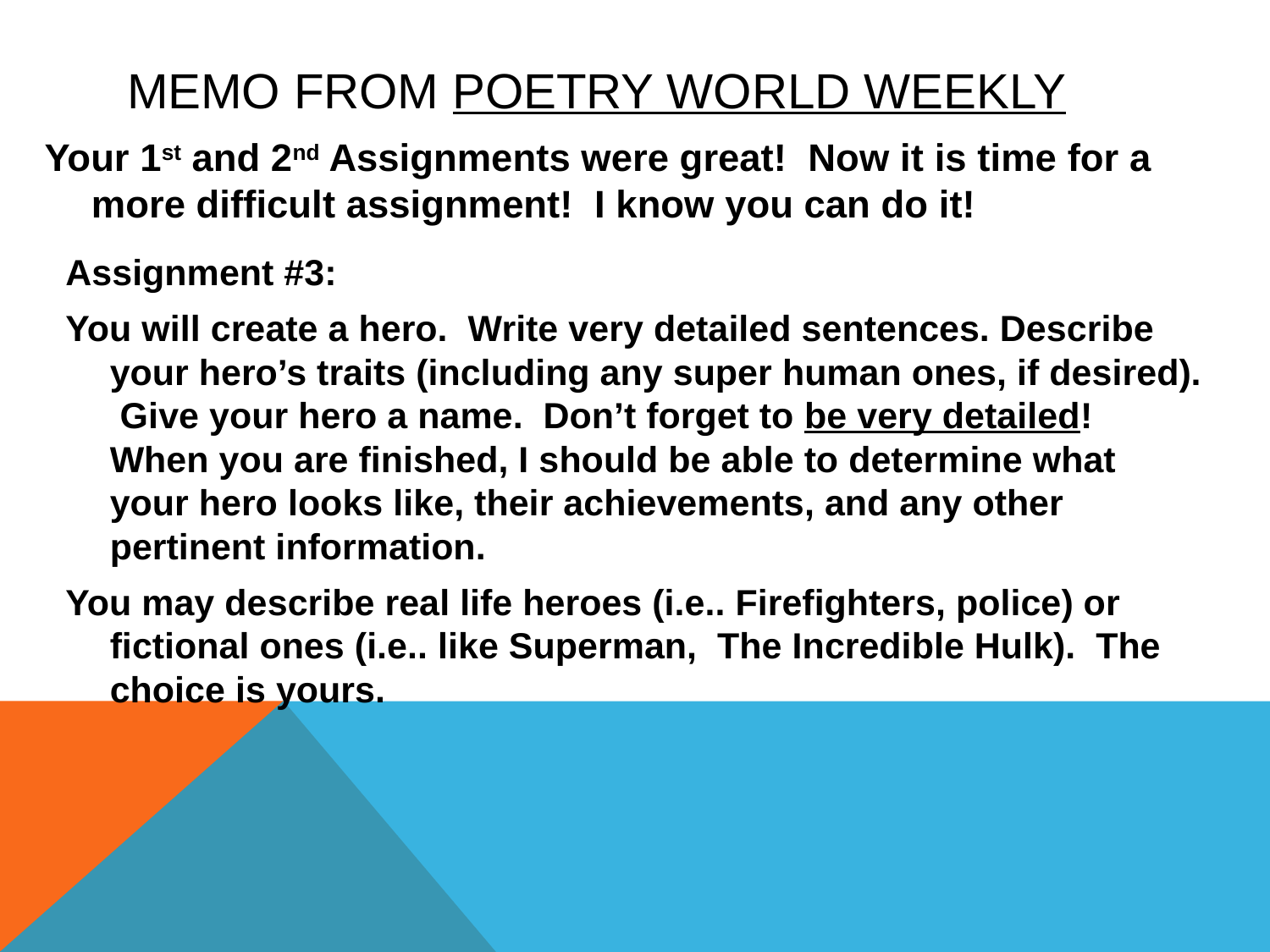

# Memo From Poetry World Weekly
Your 1st and 2nd Assignments were great!  Now it is time for a more difficult assignment!  I know you can do it!
Assignment #3:
You will create a hero.  Write very detailed sentences. Describe your hero’s traits (including any super human ones, if desired).  Give your hero a name.  Don’t forget to be very detailed!  When you are finished, I should be able to determine what your hero looks like, their achievements, and any other pertinent information.
You may describe real life heroes (i.e.. Firefighters, police) or fictional ones (i.e.. like Superman,  The Incredible Hulk).  The choice is yours.